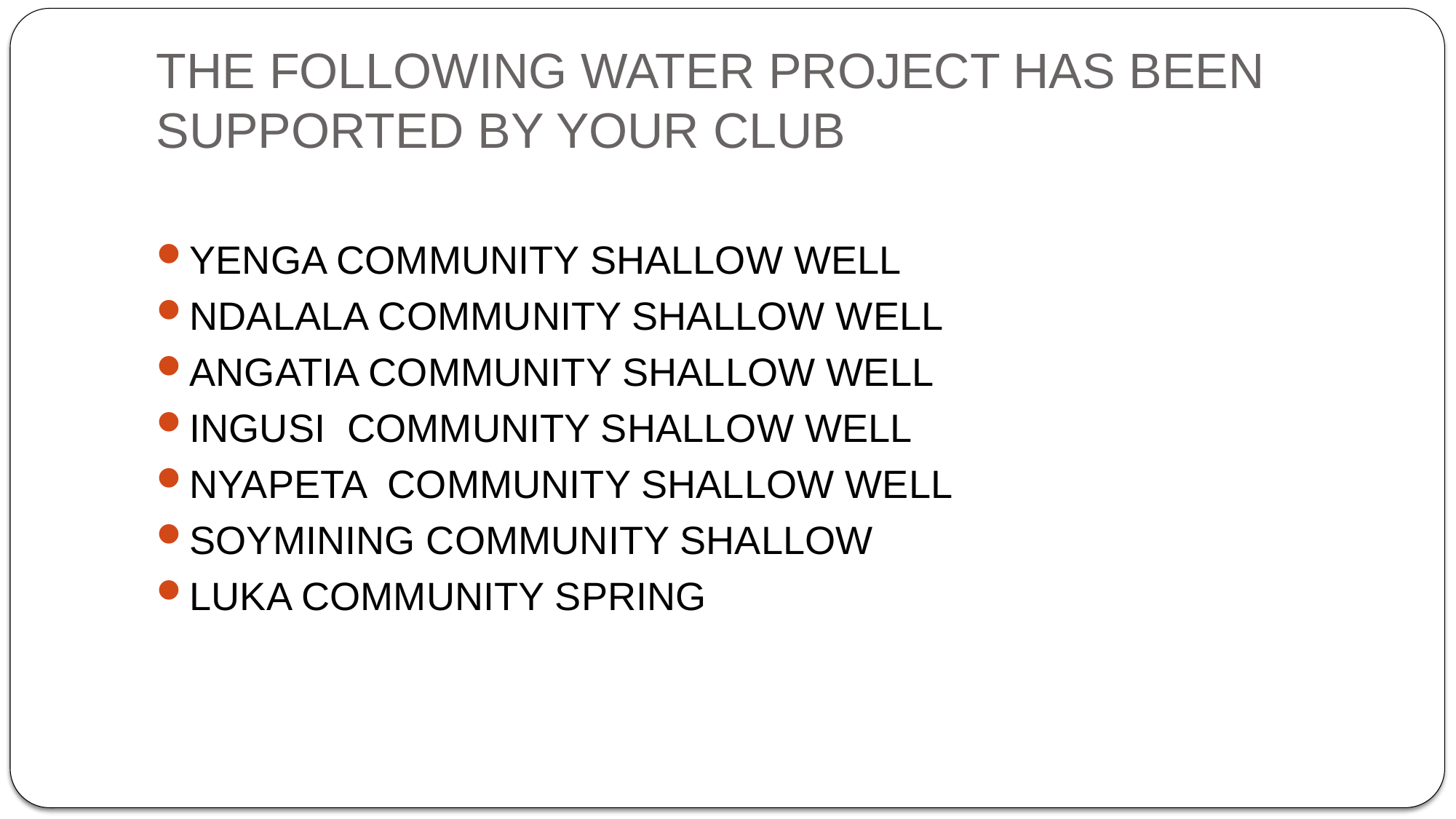

# THE FOLLOWING WATER PROJECT HAS BEEN SUPPORTED BY YOUR CLUB

YENGA COMMUNITY SHALLOW WELL
NDALALA COMMUNITY SHALLOW WELL
ANGATIA COMMUNITY SHALLOW WELL
INGUSI  COMMUNITY SHALLOW WELL
NYAPETA  COMMUNITY SHALLOW WELL
SOYMINING COMMUNITY SHALLOW
LUKA COMMUNITY SPRING